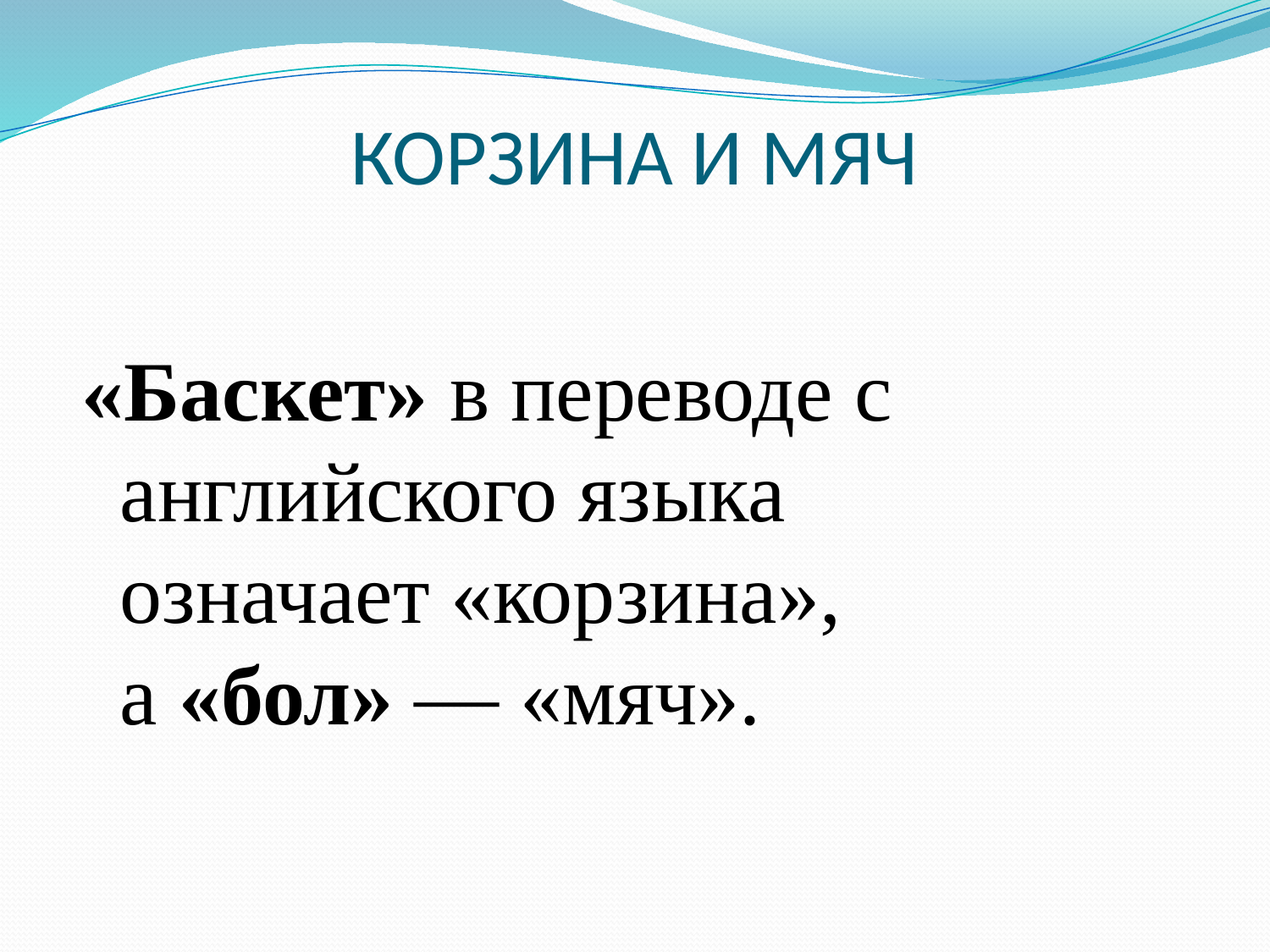

# КОРЗИНА И МЯЧ

«Баскет» в переводе с английского языка означает «корзина», а «бол» — «мяч».